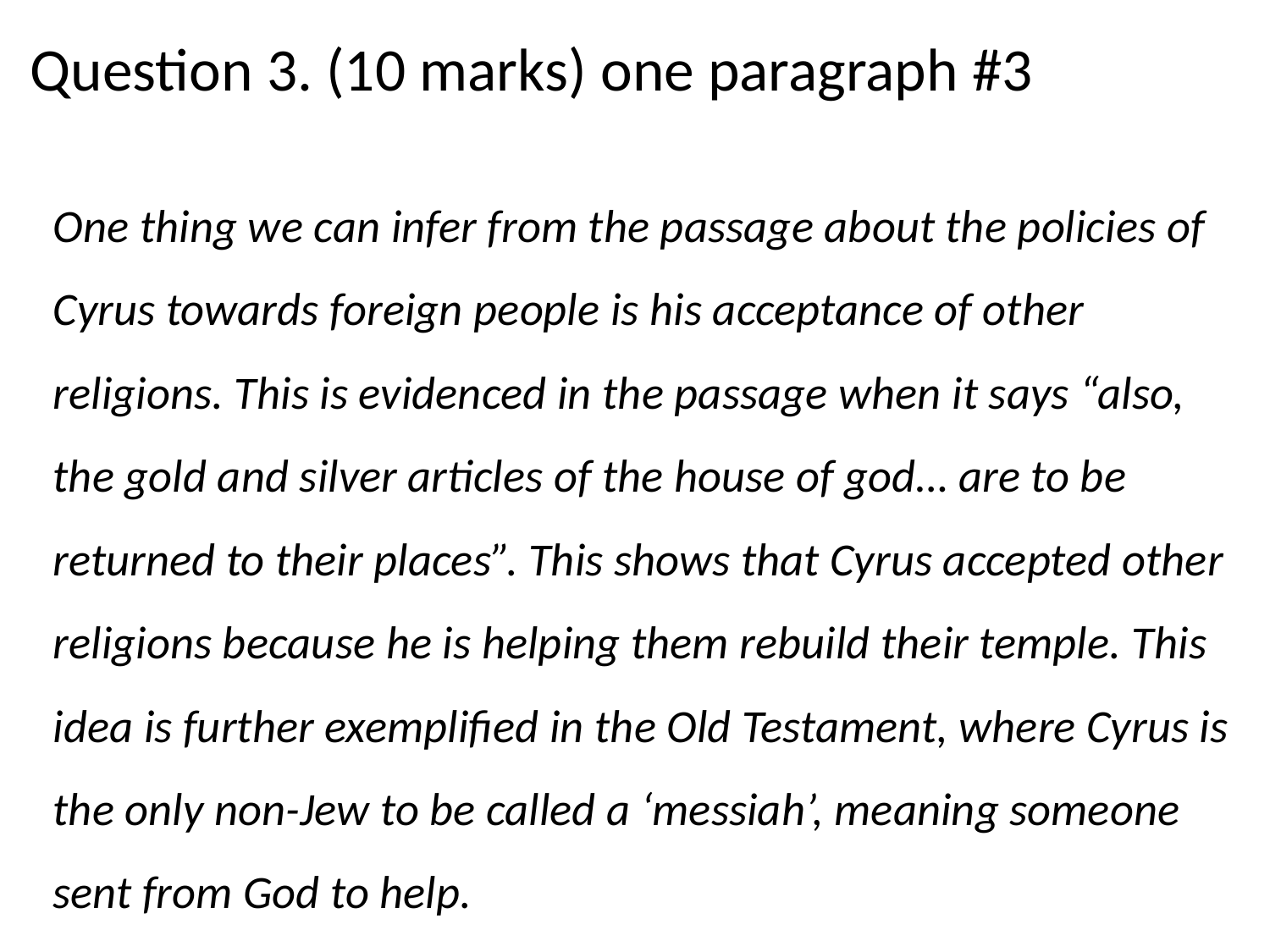

Question 3. (10 marks) one paragraph #3
One thing we can infer from the passage about the policies of Cyrus towards foreign people is his acceptance of other religions. This is evidenced in the passage when it says “also, the gold and silver articles of the house of god… are to be returned to their places”. This shows that Cyrus accepted other religions because he is helping them rebuild their temple. This idea is further exemplified in the Old Testament, where Cyrus is the only non-Jew to be called a ‘messiah’, meaning someone sent from God to help.